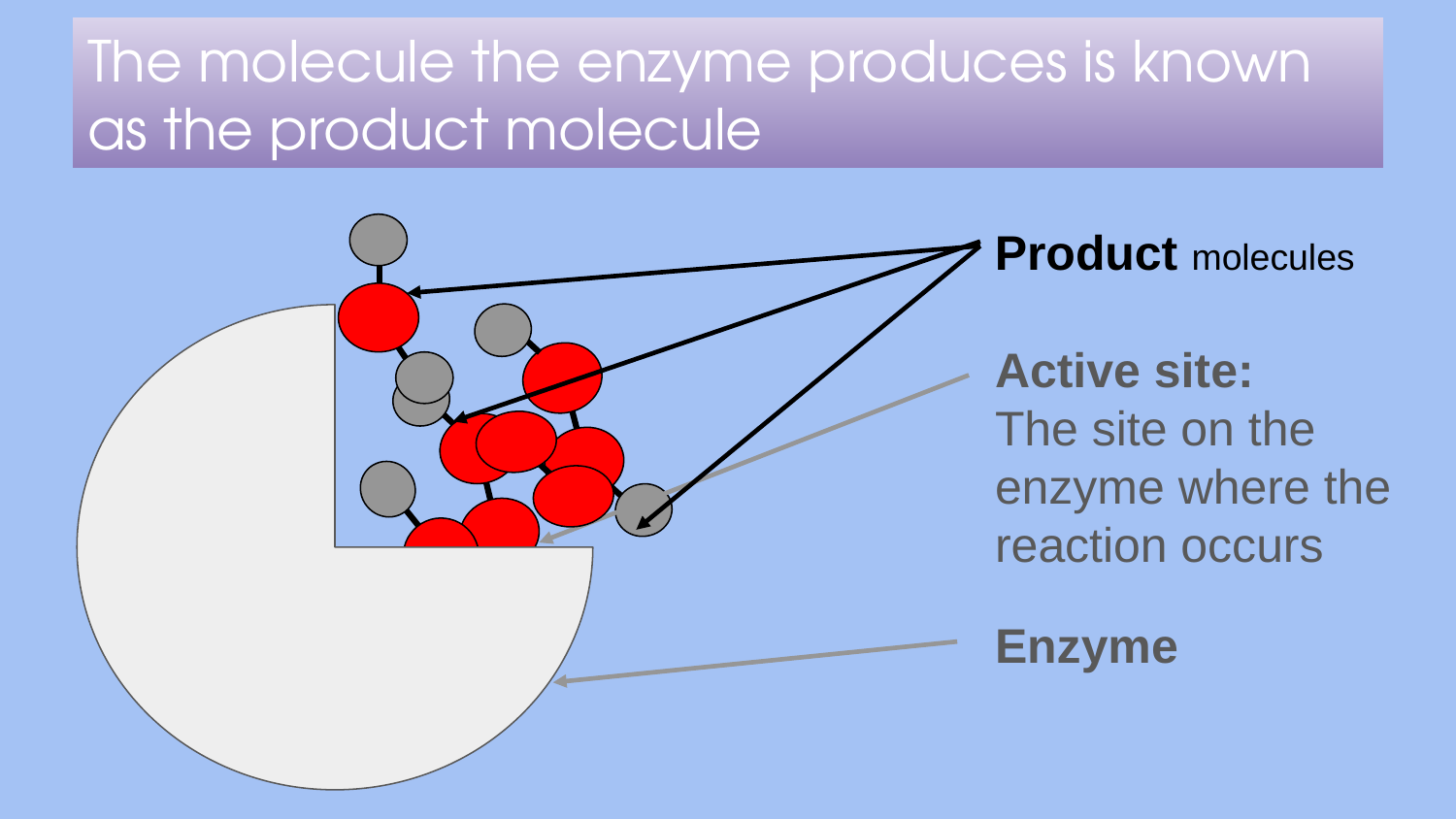

# The molecule the enzyme produces is known as the product molecule
Product molecules

Active site:
The site on the enzyme where the reaction occurs

Enzyme